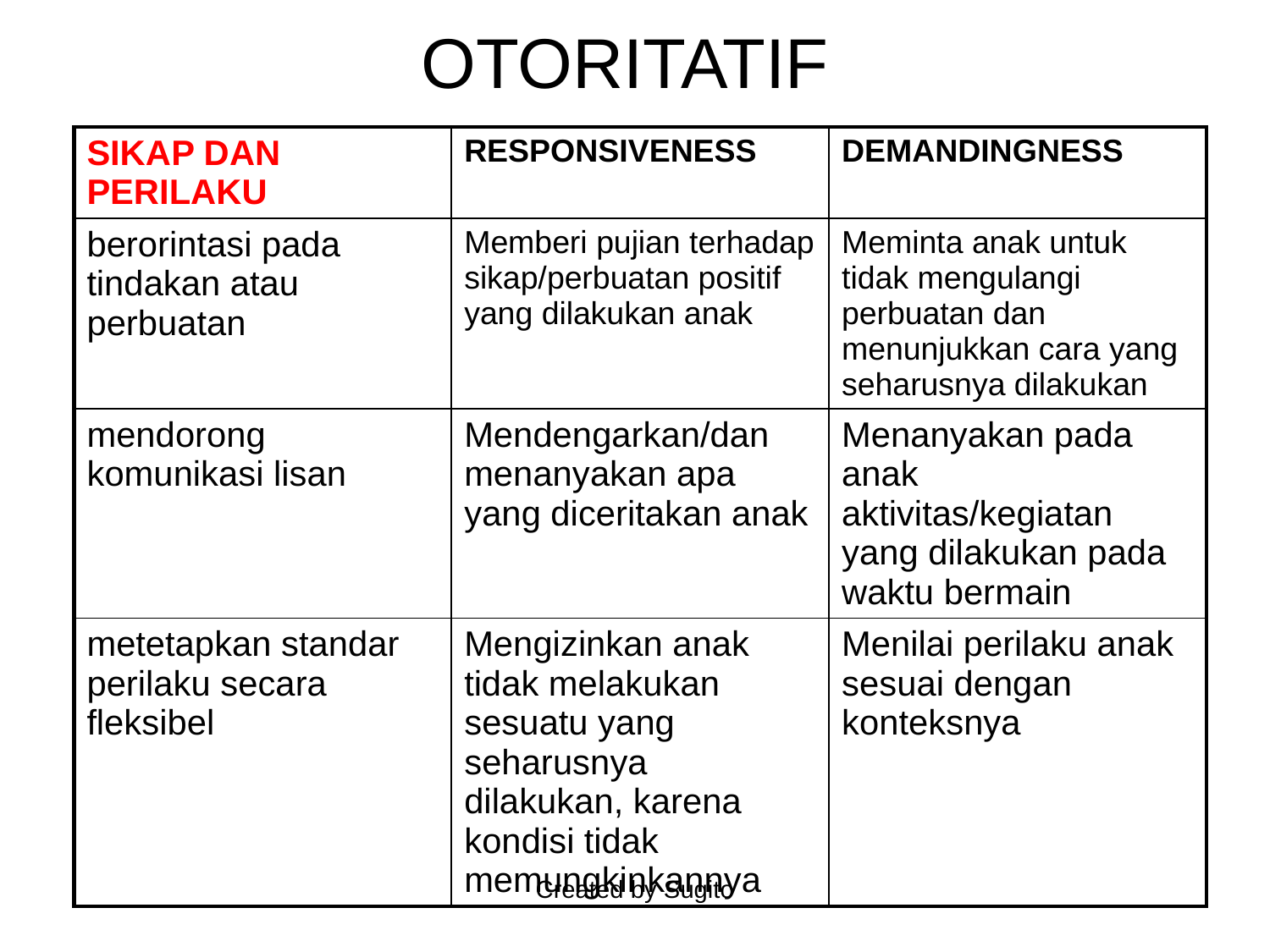

# OTORITATIF
| SIKAP DAN PERILAKU | RESPONSIVENESS | DEMANDINGNESS |
| --- | --- | --- |
| berorintasi pada tindakan atau perbuatan | Memberi pujian terhadap sikap/perbuatan positif yang dilakukan anak | Meminta anak untuk tidak mengulangi perbuatan dan menunjukkan cara yang seharusnya dilakukan |
| mendorong komunikasi lisan | Mendengarkan/dan menanyakan apa yang diceritakan anak | Menanyakan pada anak aktivitas/kegiatan yang dilakukan pada waktu bermain |
| metetapkan standar perilaku secara fleksibel | Mengizinkan anak tidak melakukan sesuatu yang seharusnya dilakukan, karena kondisi tidak memungkinkannya | Menilai perilaku anak sesuai dengan konteksnya |
Created by Sugito